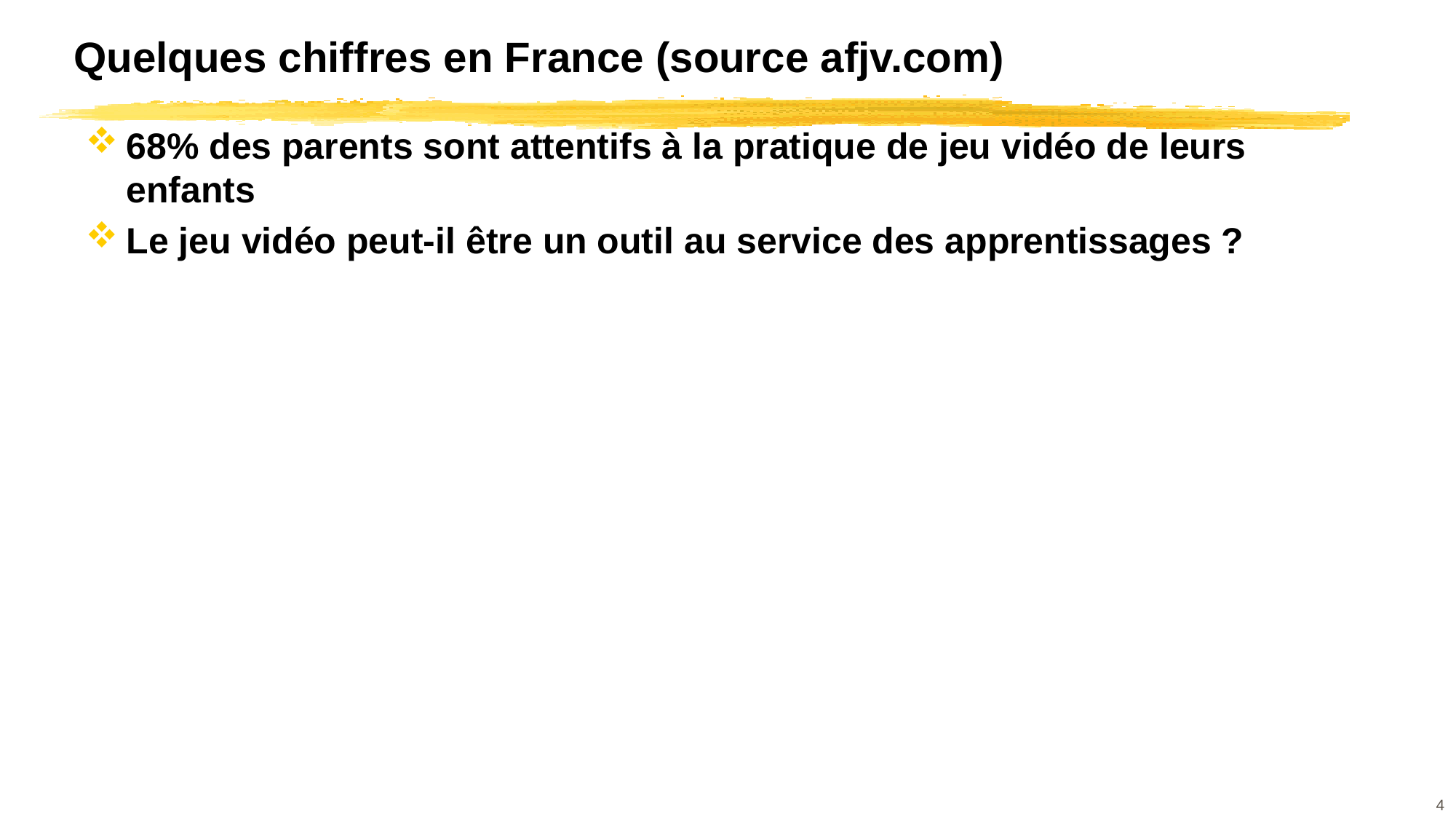

# Quelques chiffres en France (source afjv.com)
68% des parents sont attentifs à la pratique de jeu vidéo de leurs enfants
Le jeu vidéo peut-il être un outil au service des apprentissages ?
4